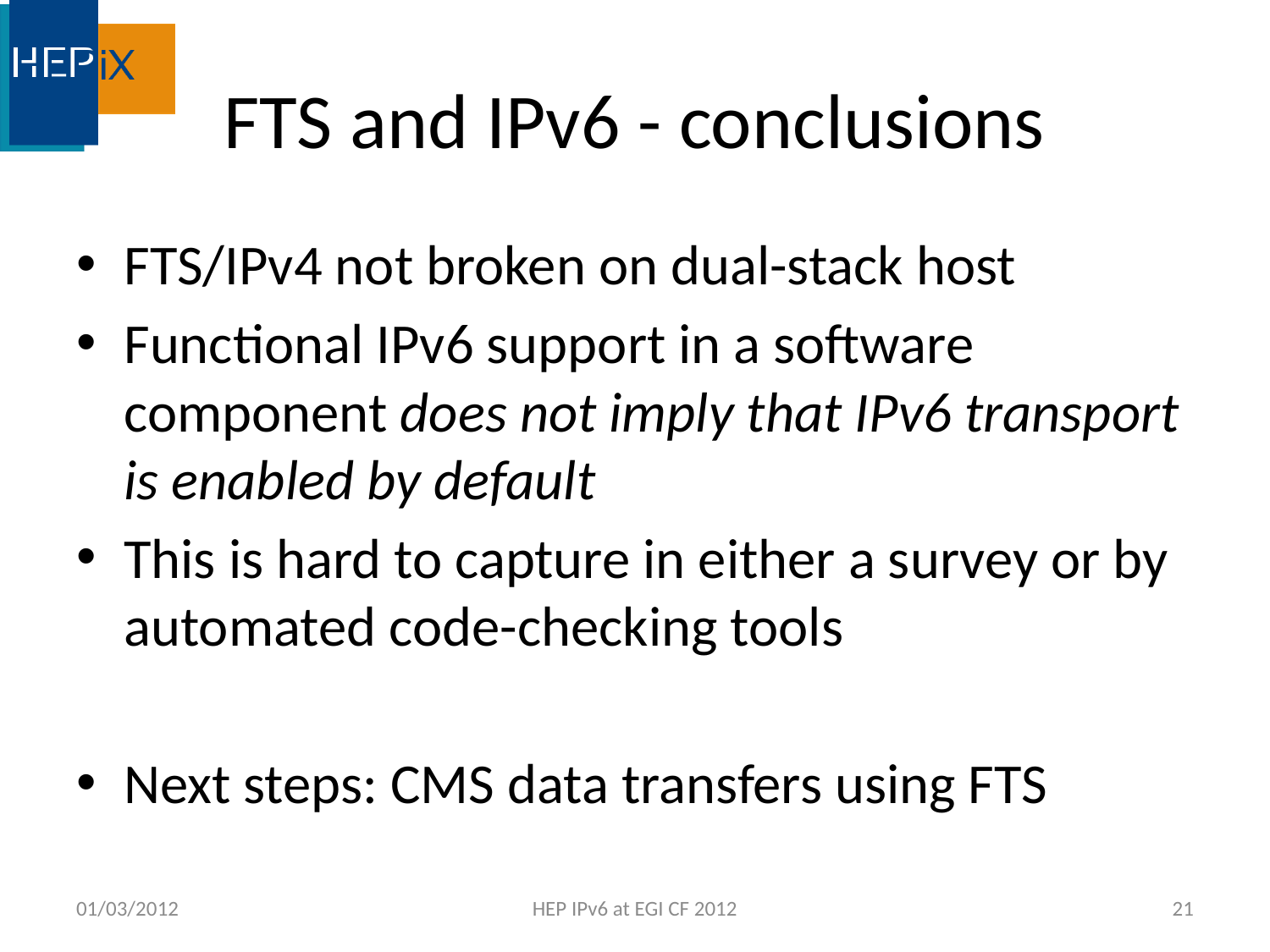

# FTS and IPv6 - conclusions
FTS/IPv4 not broken on dual-stack host
Functional IPv6 support in a software component does not imply that IPv6 transport is enabled by default
This is hard to capture in either a survey or by automated code-checking tools

Next steps: CMS data transfers using FTS

01/03/2012
HEP IPv6 at EGI CF 2012
21